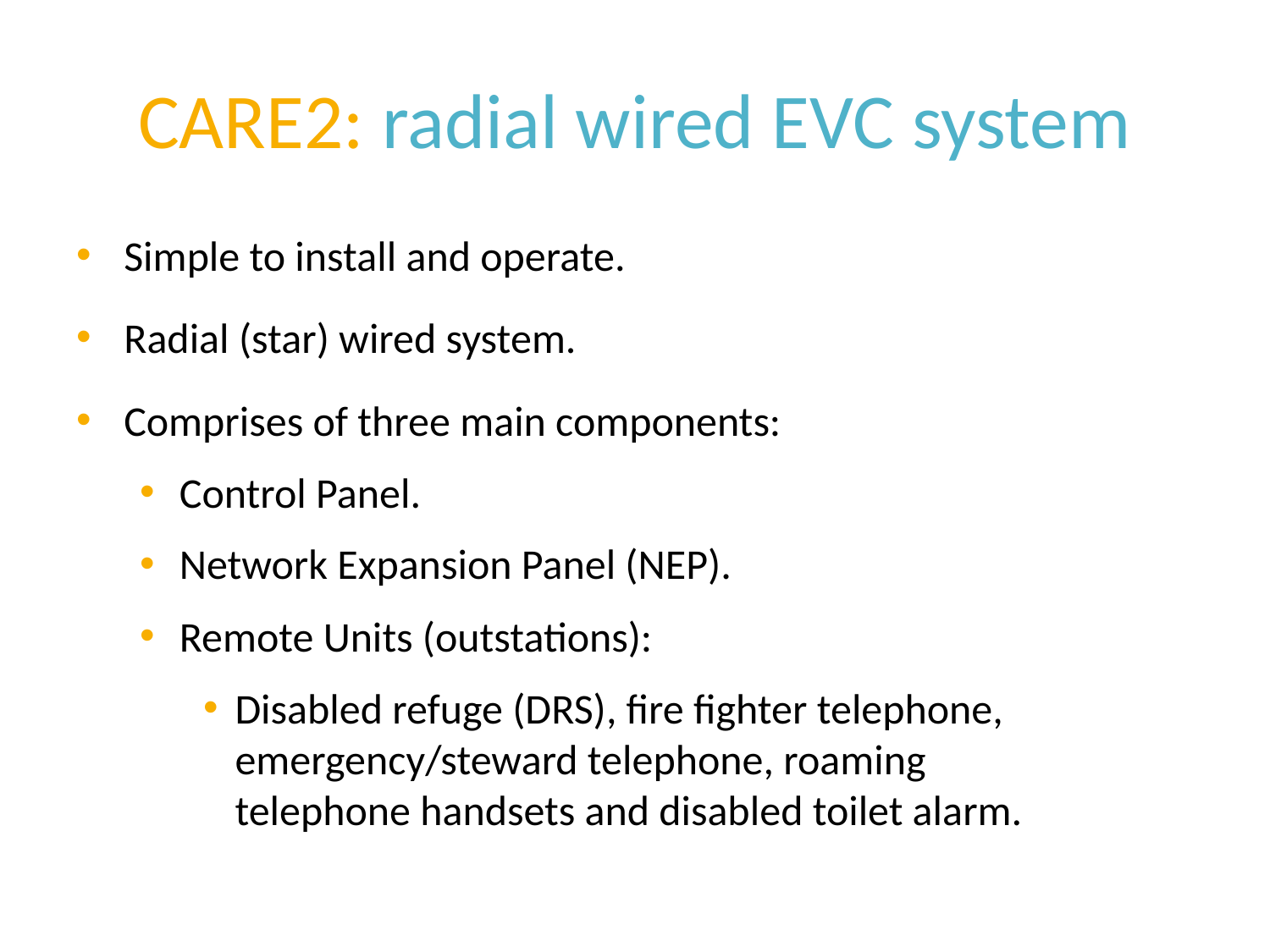

# CARE2: radial wired EVC system
Simple to install and operate.
Radial (star) wired system.
Comprises of three main components:
Control Panel.
Network Expansion Panel (NEP).
Remote Units (outstations):
Disabled refuge (DRS), fire fighter telephone, emergency/steward telephone, roaming
telephone handsets and disabled toilet alarm.